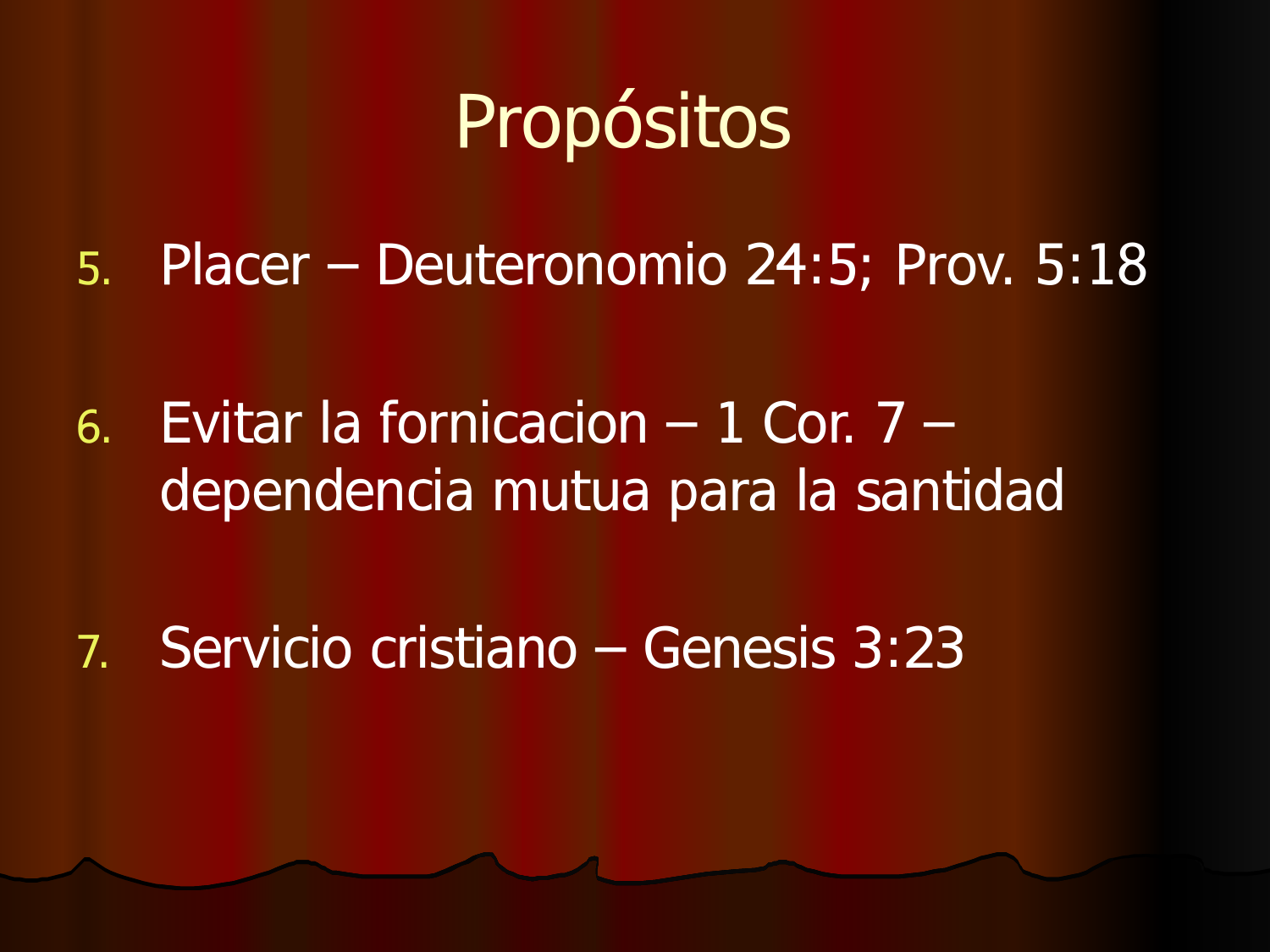

# Propósitos
Placer – Deuteronomio 24:5; Prov. 5:18

Evitar la fornicacion – 1 Cor. 7 – dependencia mutua para la santidad

Servicio cristiano – Genesis 3:23